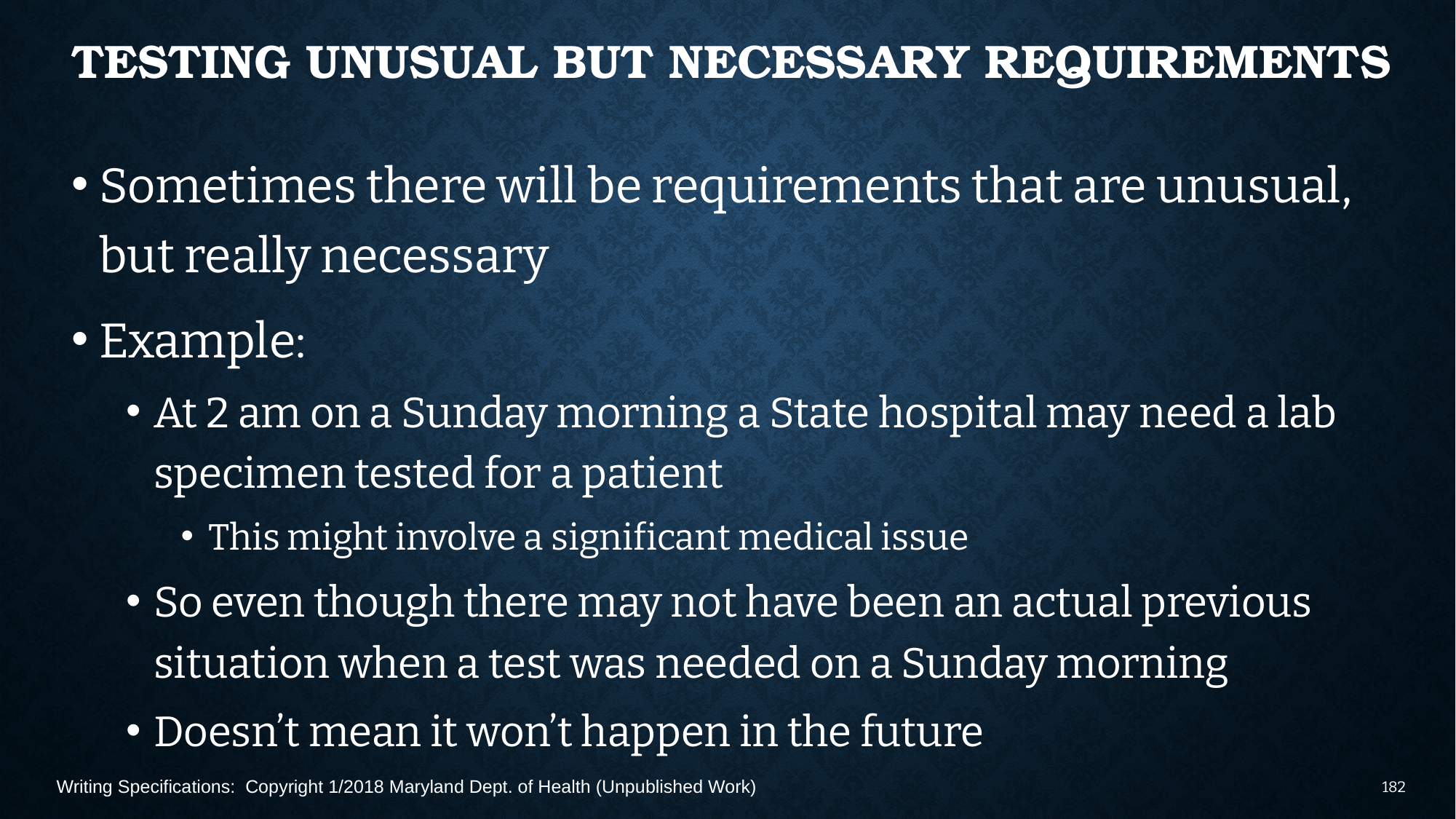

# Testing Unusual but Necessary Requirements
Sometimes there will be requirements that are unusual, but really necessary
Example:
At 2 am on a Sunday morning a State hospital may need a lab specimen tested for a patient
This might involve a significant medical issue
So even though there may not have been an actual previous situation when a test was needed on a Sunday morning
Doesn’t mean it won’t happen in the future

Writing Specifications:  Copyright 1/2018 Maryland Dept. of Health (Unpublished Work)
182